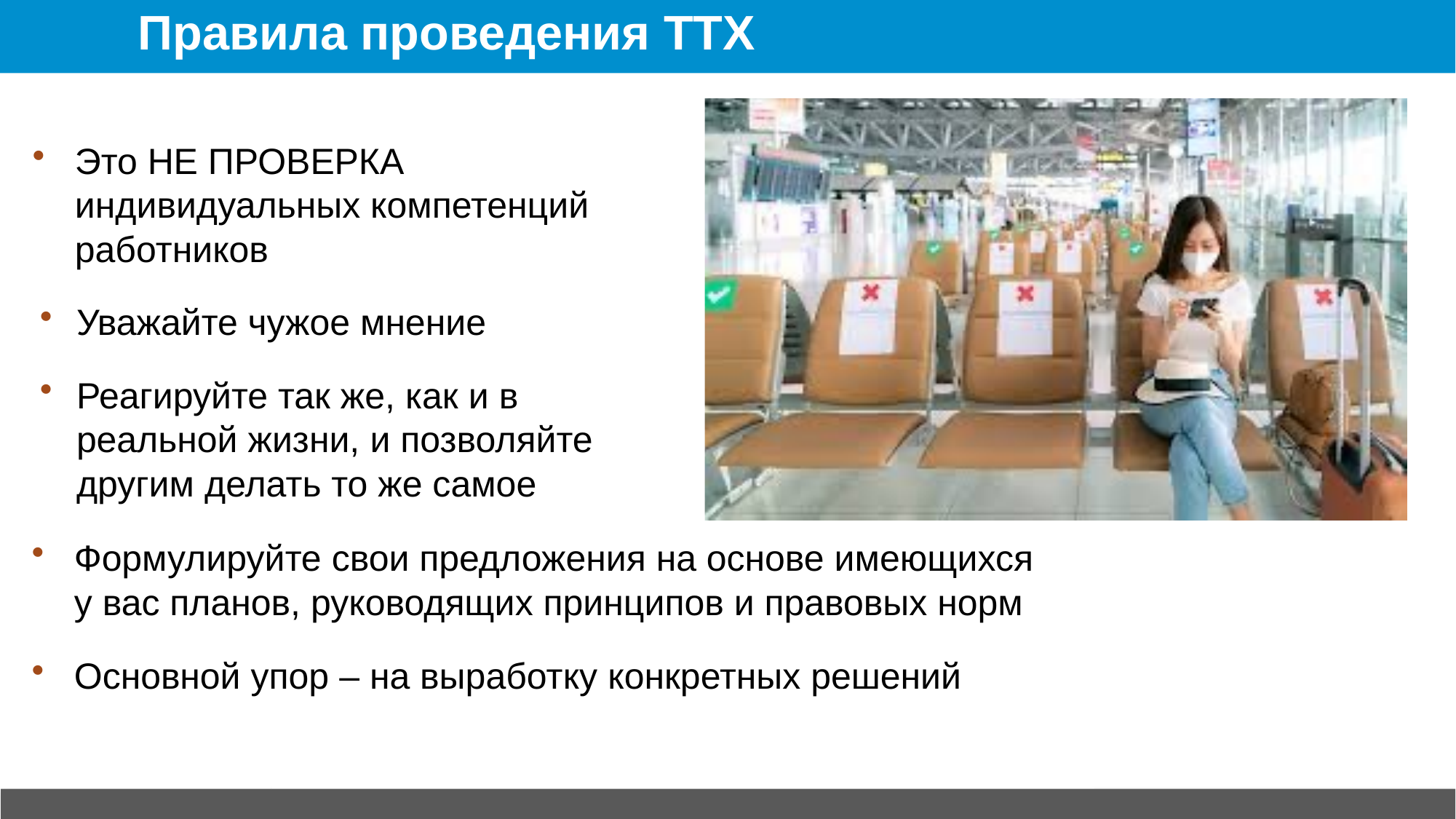

# Правила проведения ТТХ

Это НЕ ПРОВЕРКА индивидуальных компетенций работников
Уважайте чужое мнение
Реагируйте так же, как и в реальной жизни, и позволяйте другим делать то же самое
Формулируйте свои предложения на основе имеющихся
у вас планов, руководящих принципов и правовых норм
Основной упор – на выработку конкретных решений